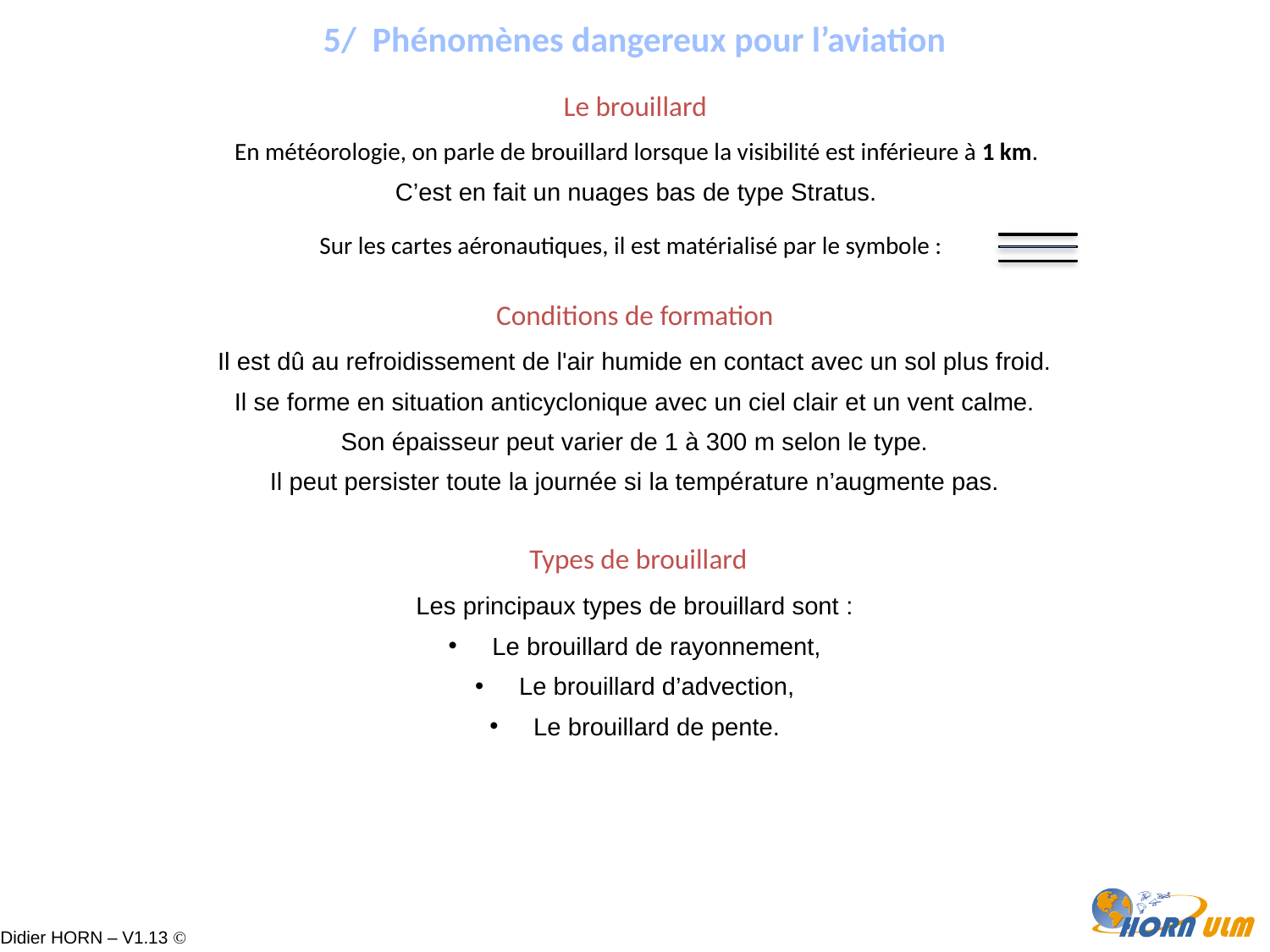

5/  Phénomènes dangereux pour l’aviation
Le brouillard
En météorologie, on parle de brouillard lorsque la visibilité est inférieure à 1 km.
C’est en fait un nuages bas de type Stratus.
Sur les cartes aéronautiques, il est matérialisé par le symbole :

Conditions de formation
Il est dû au refroidissement de l'air humide en contact avec un sol plus froid.
Il se forme en situation anticyclonique avec un ciel clair et un vent calme.
Son épaisseur peut varier de 1 à 300 m selon le type.
Il peut persister toute la journée si la température n’augmente pas.
Types de brouillard
Les principaux types de brouillard sont :
  Le brouillard de rayonnement,
  Le brouillard d’advection,
  Le brouillard de pente.